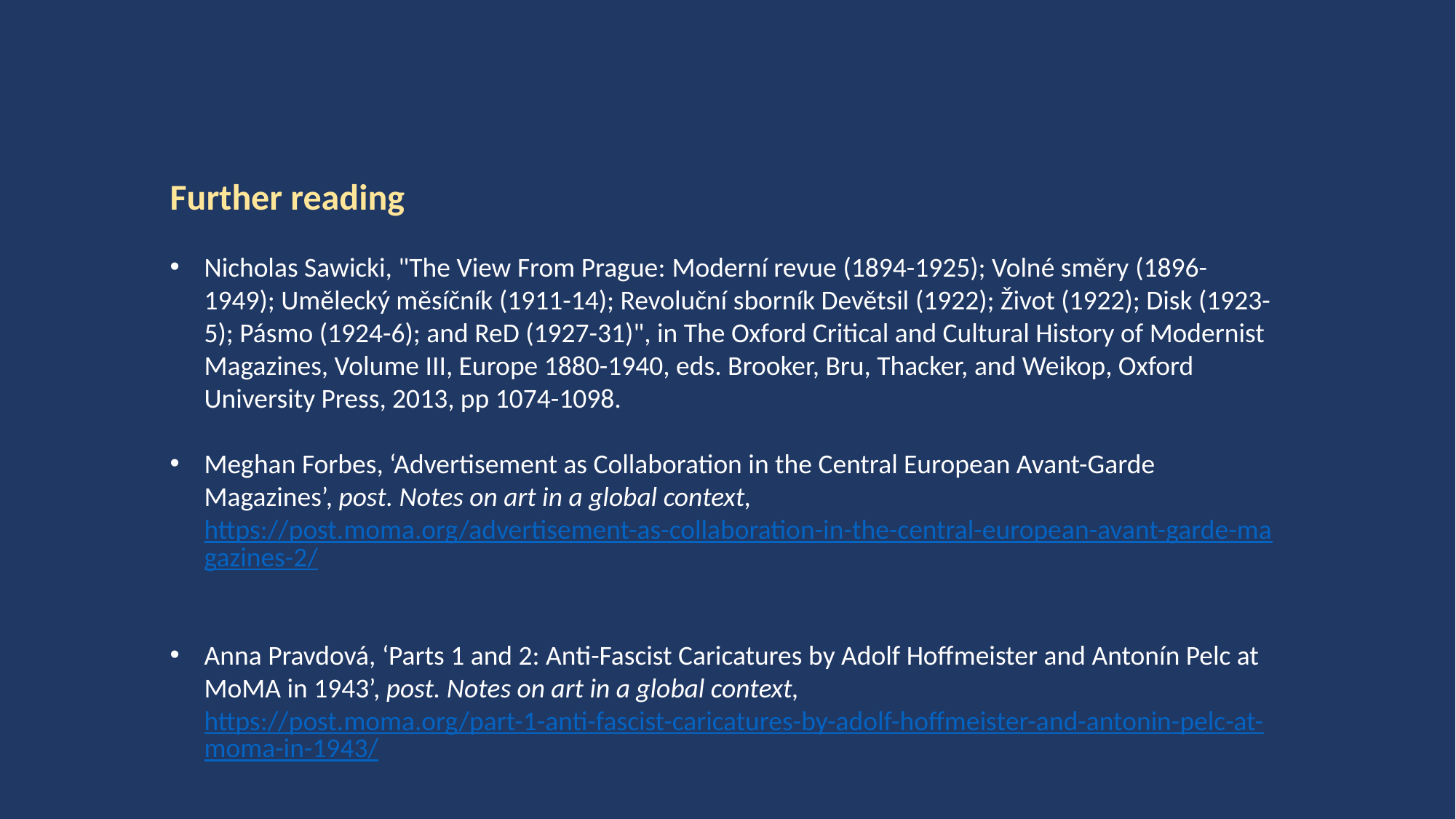

Further reading

Nicholas Sawicki, "The View From Prague: Moderní revue (1894-1925); Volné směry (1896-1949); Umělecký měsíčník (1911-14); Revoluční sborník Devětsil (1922); Život (1922); Disk (1923-5); Pásmo (1924-6); and ReD (1927-31)", in The Oxford Critical and Cultural History of Modernist Magazines, Volume III, Europe 1880-1940, eds. Brooker, Bru, Thacker, and Weikop, Oxford University Press, 2013, pp 1074-1098.

Meghan Forbes, ‘Advertisement as Collaboration in the Central European Avant-Garde Magazines’, post. Notes on art in a global context, https://post.moma.org/advertisement-as-collaboration-in-the-central-european-avant-garde-magazines-2/

Anna Pravdová, ‘Parts 1 and 2: Anti-Fascist Caricatures by Adolf Hoffmeister and Antonín Pelc at MoMA in 1943’, post. Notes on art in a global context, https://post.moma.org/part-1-anti-fascist-caricatures-by-adolf-hoffmeister-and-antonin-pelc-at-moma-in-1943/